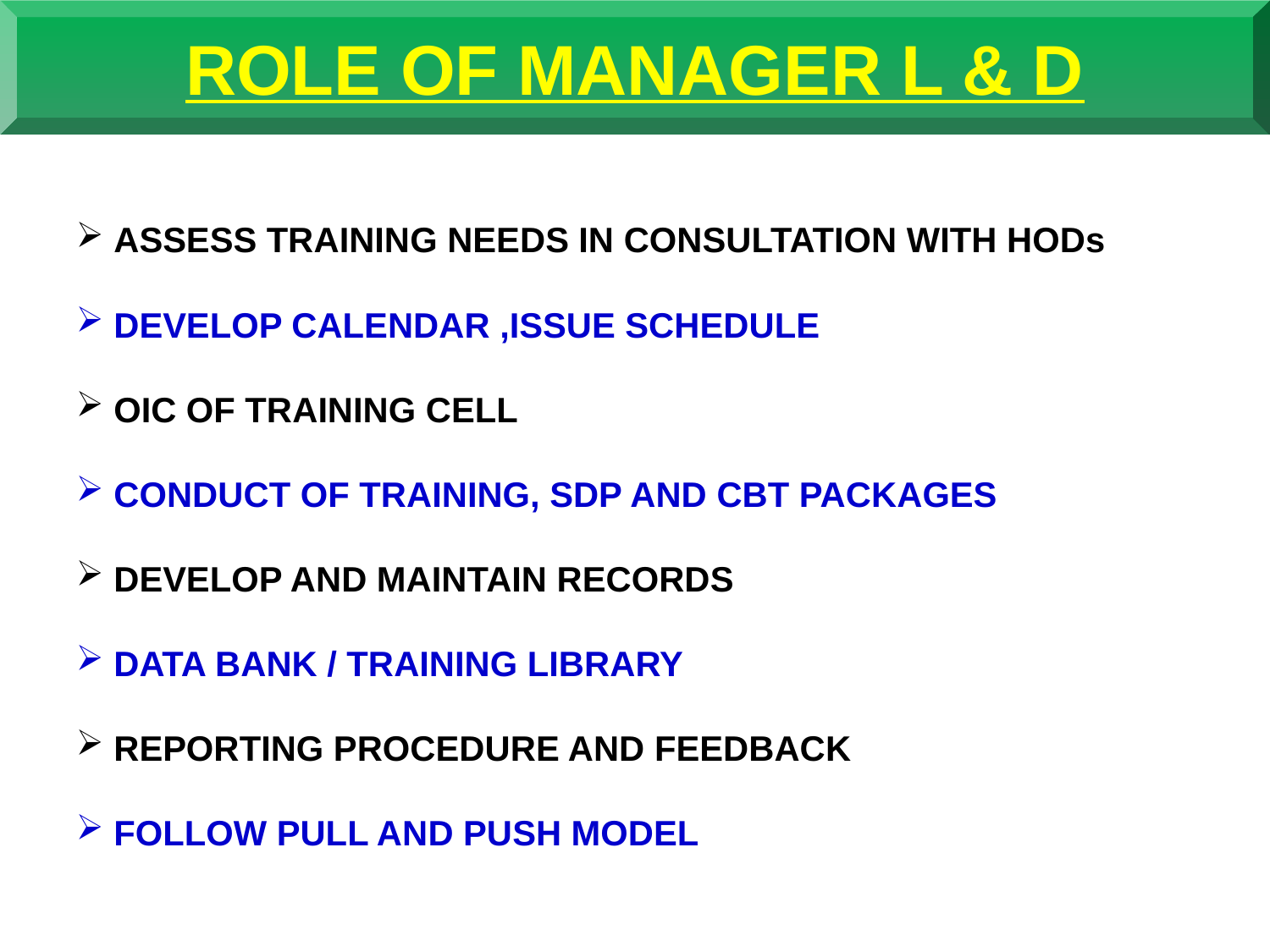

ROLE OF MANAGER L & D
 ASSESS TRAINING NEEDS IN CONSULTATION WITH HODs
 DEVELOP CALENDAR ,ISSUE SCHEDULE
 OIC OF TRAINING CELL
 CONDUCT OF TRAINING, SDP AND CBT PACKAGES
 DEVELOP AND MAINTAIN RECORDS
 DATA BANK / TRAINING LIBRARY
 REPORTING PROCEDURE AND FEEDBACK
 FOLLOW PULL AND PUSH MODEL